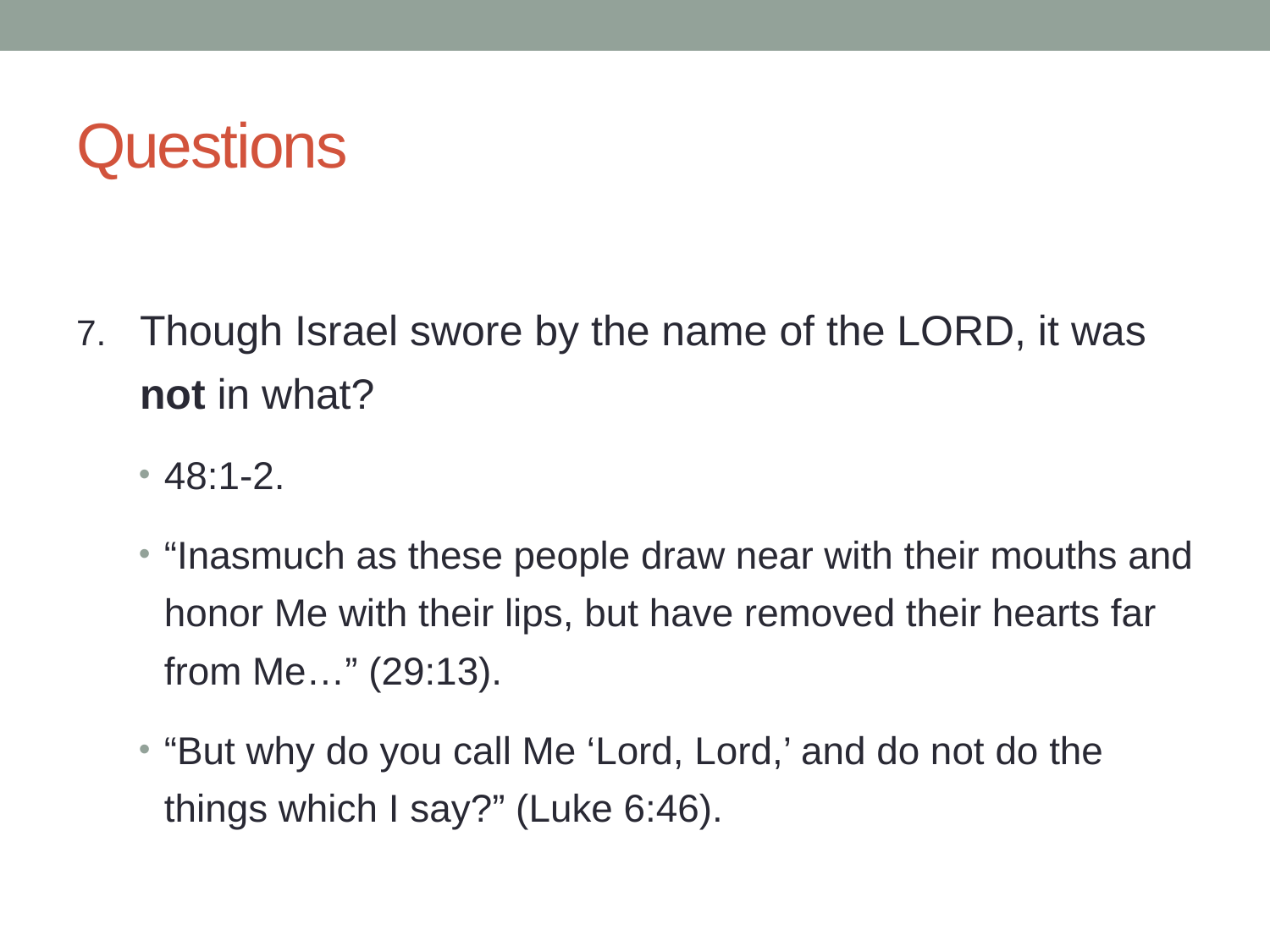

# Questions
Though Israel swore by the name of the LORD, it was not in what?
48:1-2.
“Inasmuch as these people draw near with their mouths and honor Me with their lips, but have removed their hearts far from Me…” (29:13).
“But why do you call Me ‘Lord, Lord,’ and do not do the things which I say?” (Luke 6:46).